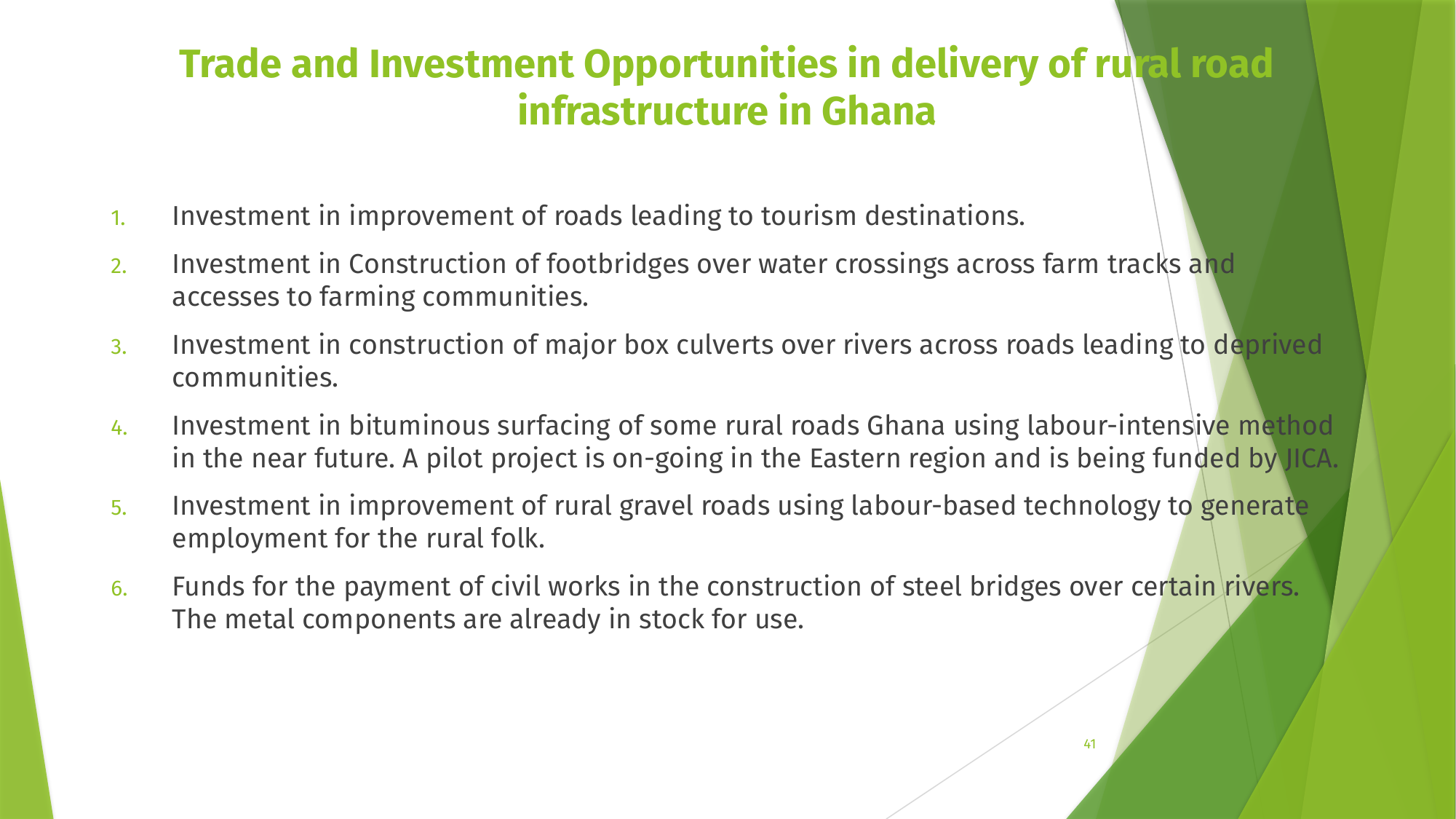

# Trade and Investment Opportunities in delivery of rural road infrastructure in Ghana
Investment in improvement of roads leading to tourism destinations.
Investment in Construction of footbridges over water crossings across farm tracks and accesses to farming communities.
Investment in construction of major box culverts over rivers across roads leading to deprived communities.
Investment in bituminous surfacing of some rural roads Ghana using labour-intensive method in the near future. A pilot project is on-going in the Eastern region and is being funded by JICA.
Investment in improvement of rural gravel roads using labour-based technology to generate employment for the rural folk.
Funds for the payment of civil works in the construction of steel bridges over certain rivers. The metal components are already in stock for use.

41